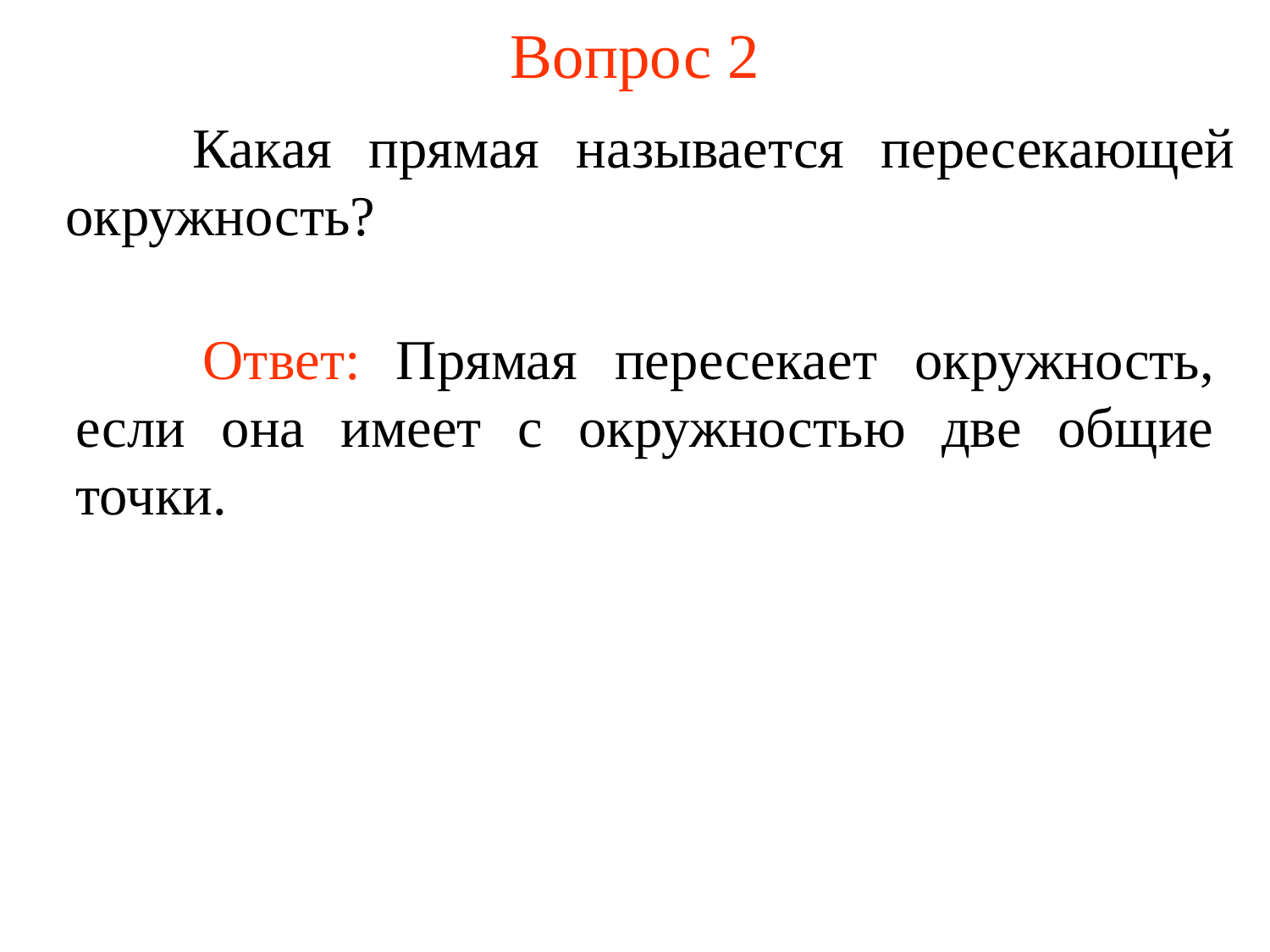

# Вопрос 2
	Какая прямая называется пересекающей окружность?
	Ответ: Прямая пересекает окружность, если она имеет с окружностью две общие точки.